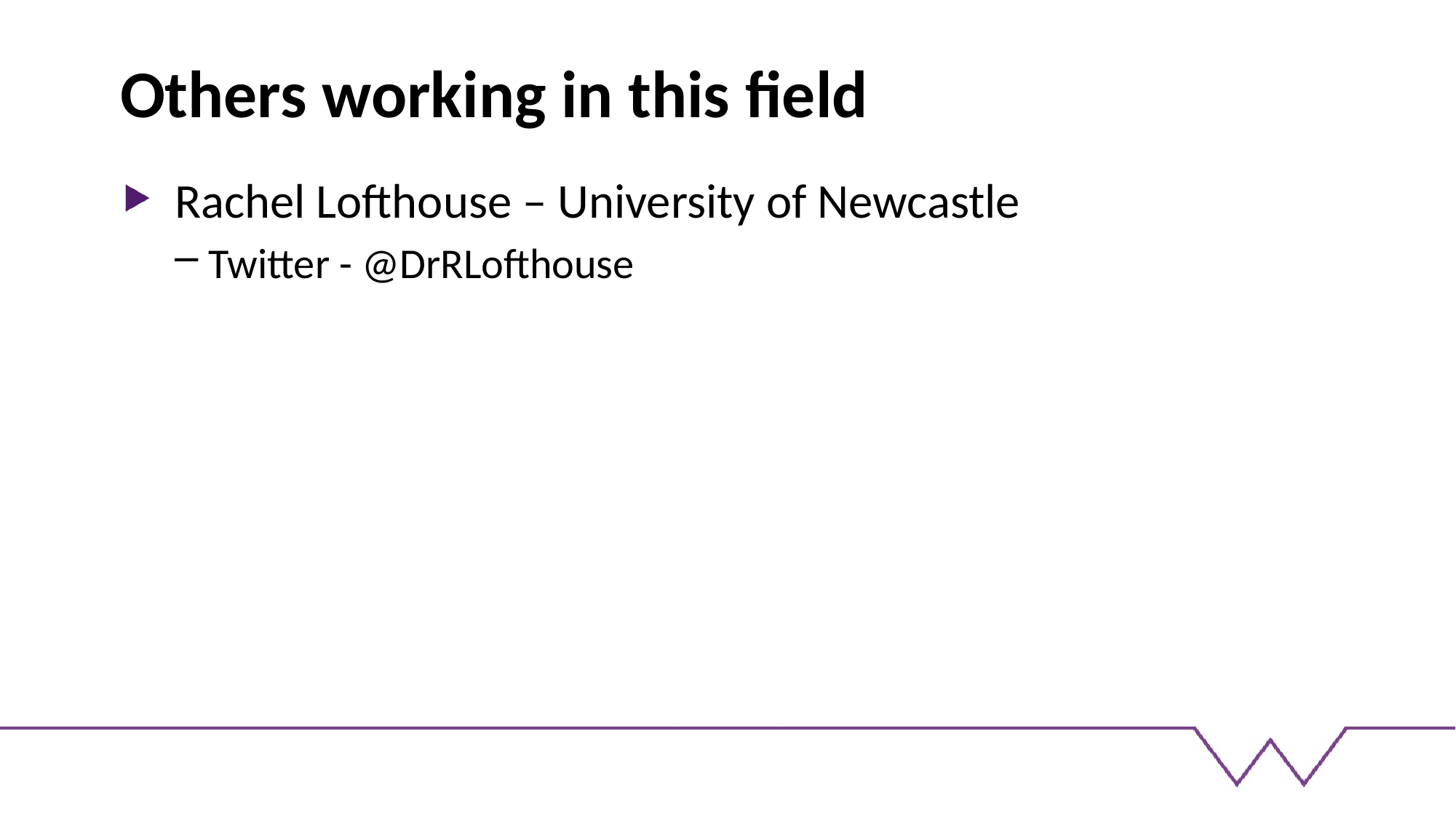

# Others working in this field
Rachel Lofthouse – University of Newcastle
Twitter - @DrRLofthouse